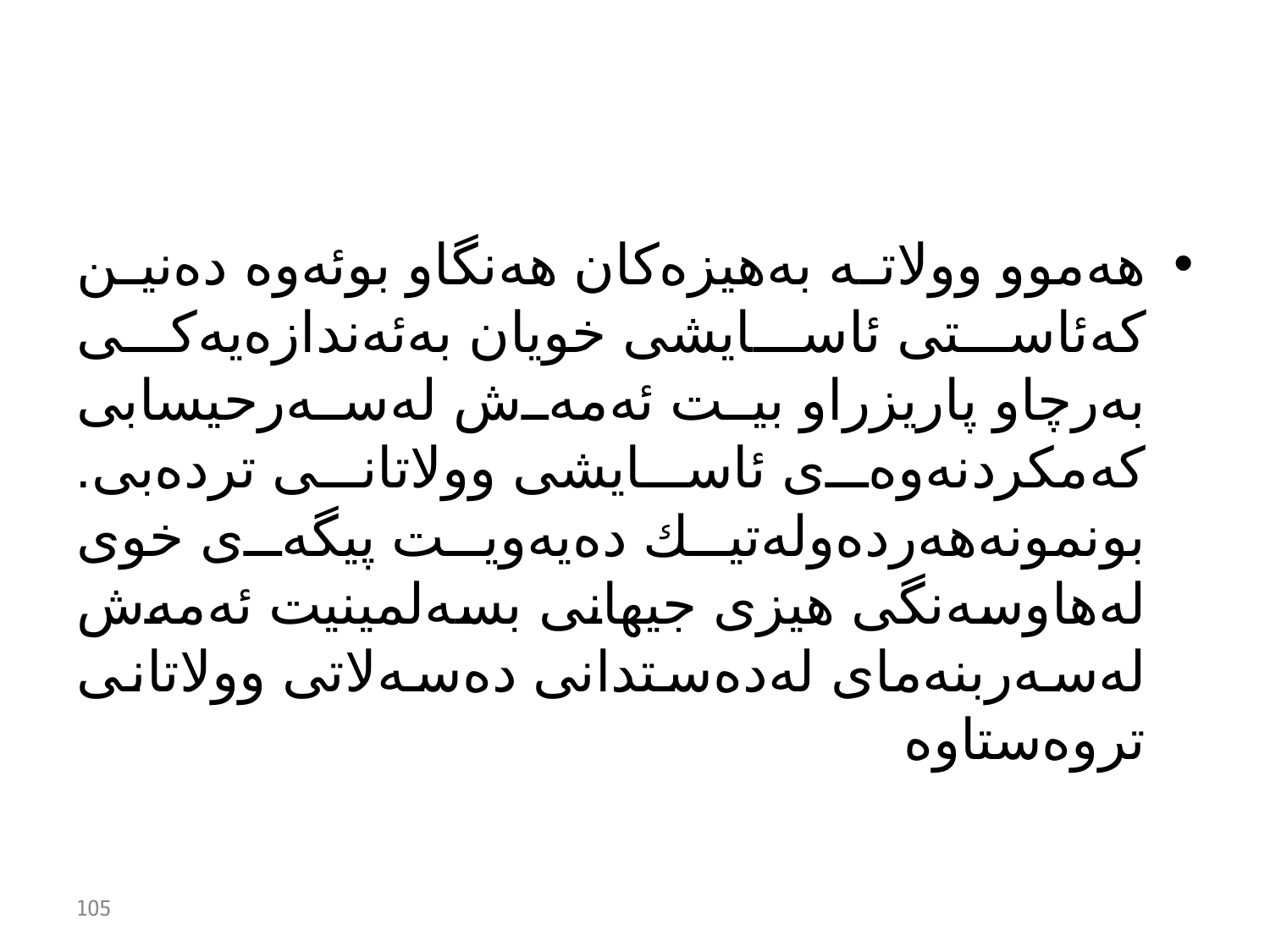

#
هەموو وولاتە بەهیزەكان هەنگاو بوئەوە دەنین كەئاستی ئاسایشی خویان بەئەندازەیەكی بەرچاو پاریزراو بیت ئەمەش لەسەرحیسابی كەمكردنەوەی ئاسایشی وولاتانی تردەبی. بونمونەهەردەولەتیك دەیەویت پیگەی خوی لەهاوسەنگی هیزی جیهانی بسەلمینیت ئەمەش لەسەربنەمای لەدەستدانی دەسەلاتی وولاتانی تروەستاوە
105